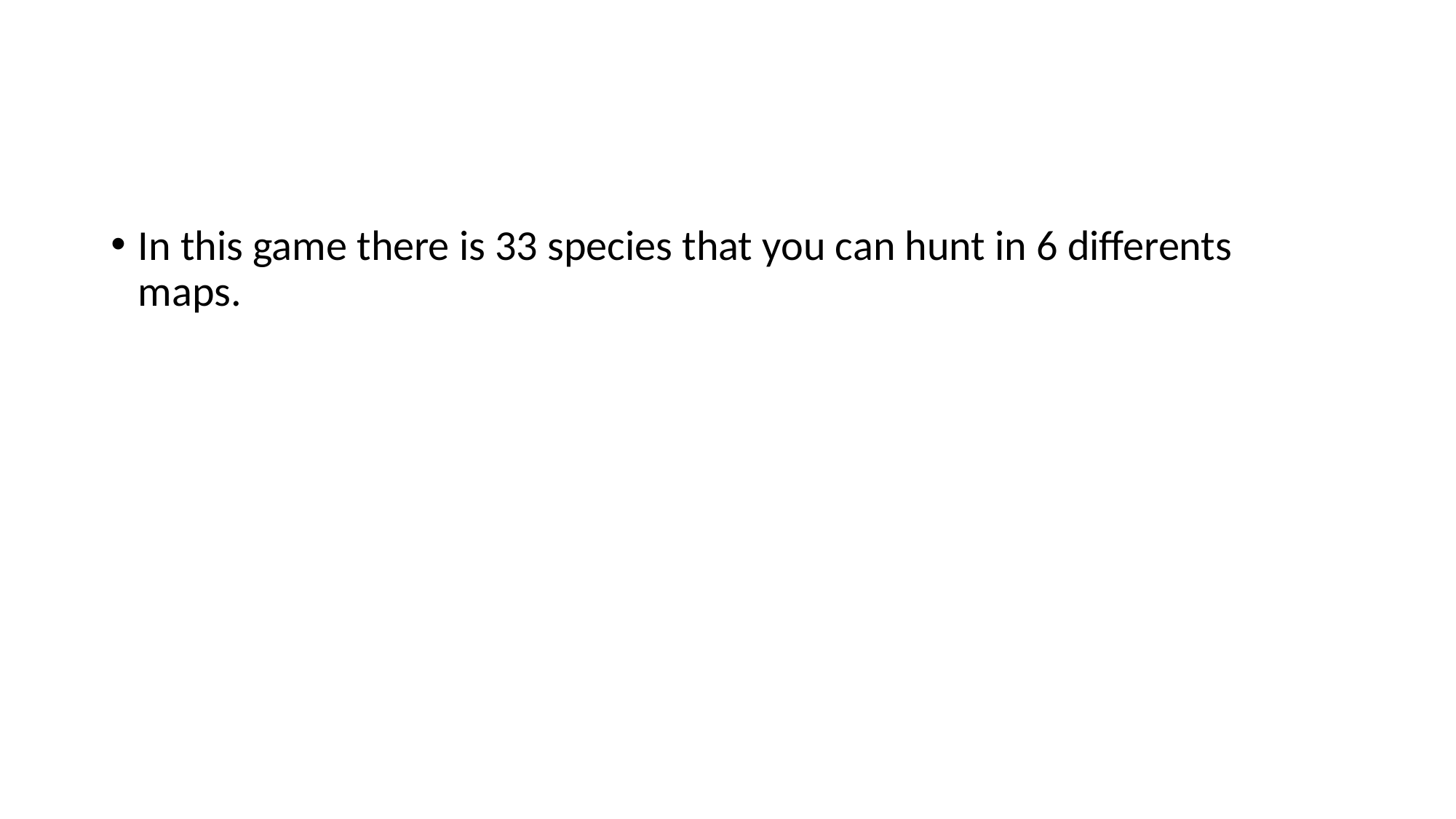

#
In this game there is 33 species that you can hunt in 6 differents maps.